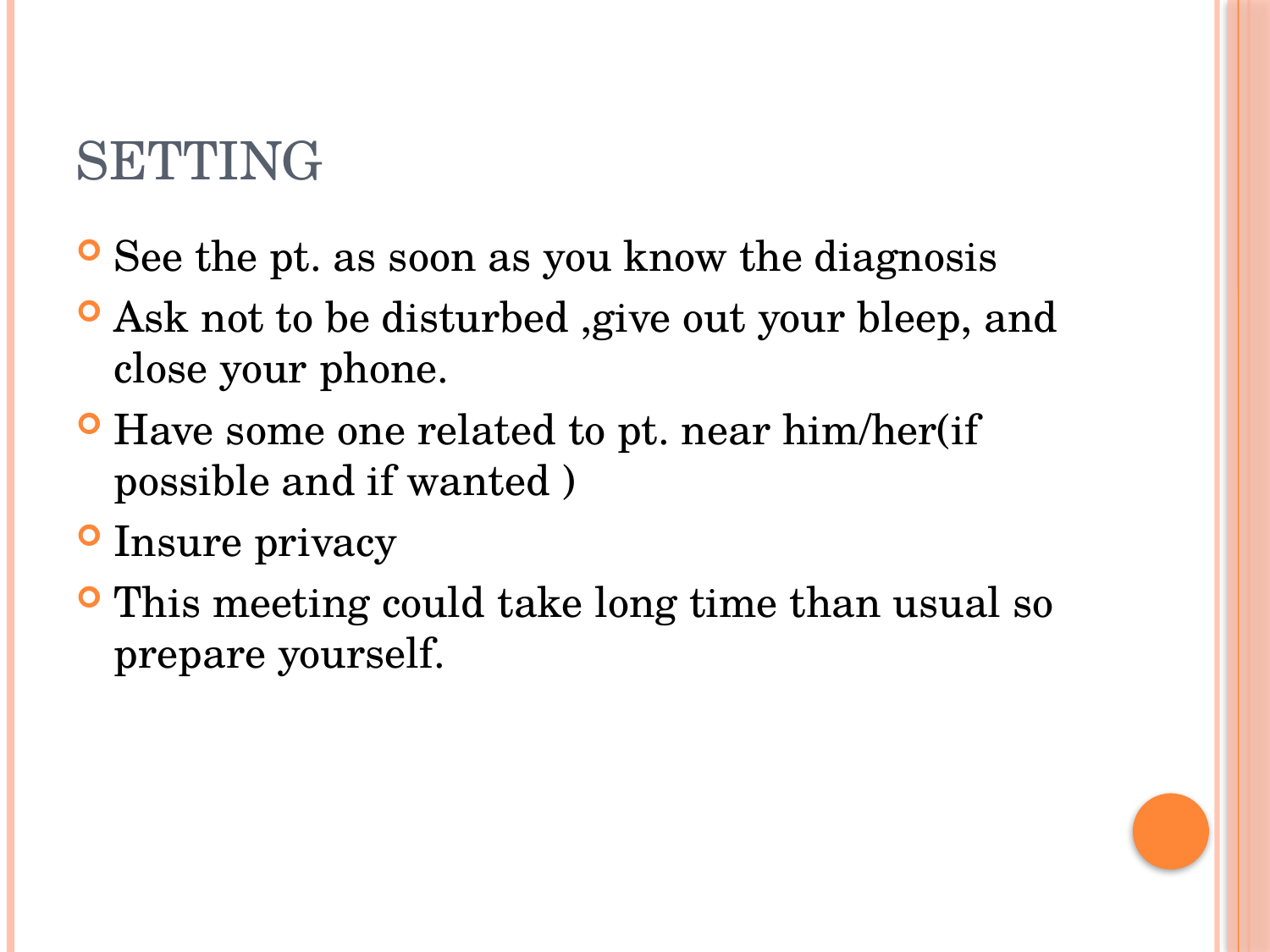

# Setting
See the pt. as soon as you know the diagnosis
Ask not to be disturbed ,give out your bleep, and close your phone.
Have some one related to pt. near him/her(if possible and if wanted )
Insure privacy
This meeting could take long time than usual so prepare yourself.